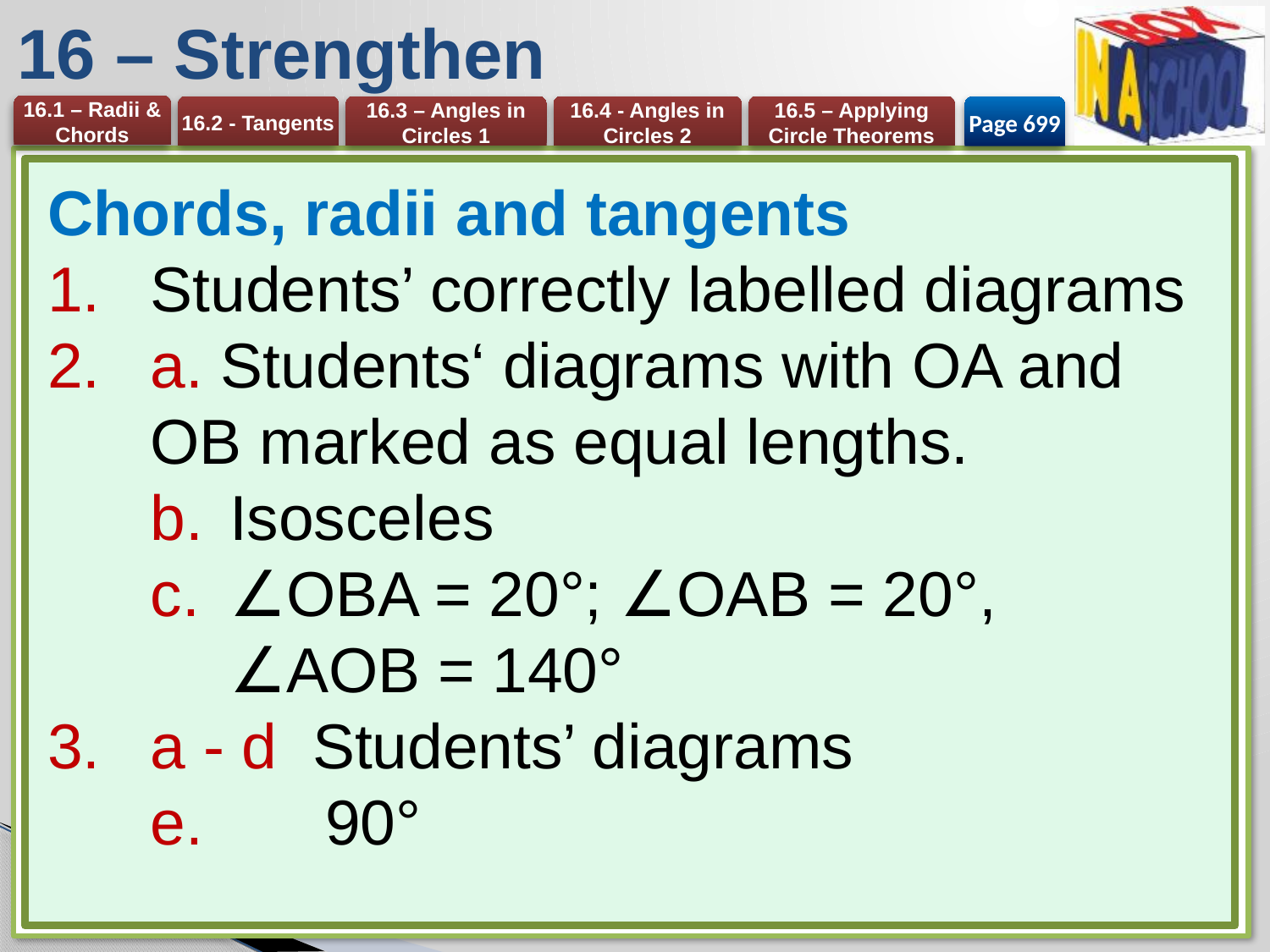

# 16 – Strengthen
Page 699
Chords, radii and tangents
Students’ correctly labelled diagrams
a. Students‘ diagrams with OA and 	OB marked as equal lengths.
Isosceles
∠OBA = 20°; ∠OAB = 20°,
∠AOB = 140°
a - d  Students’ diagrams
e. 	90°